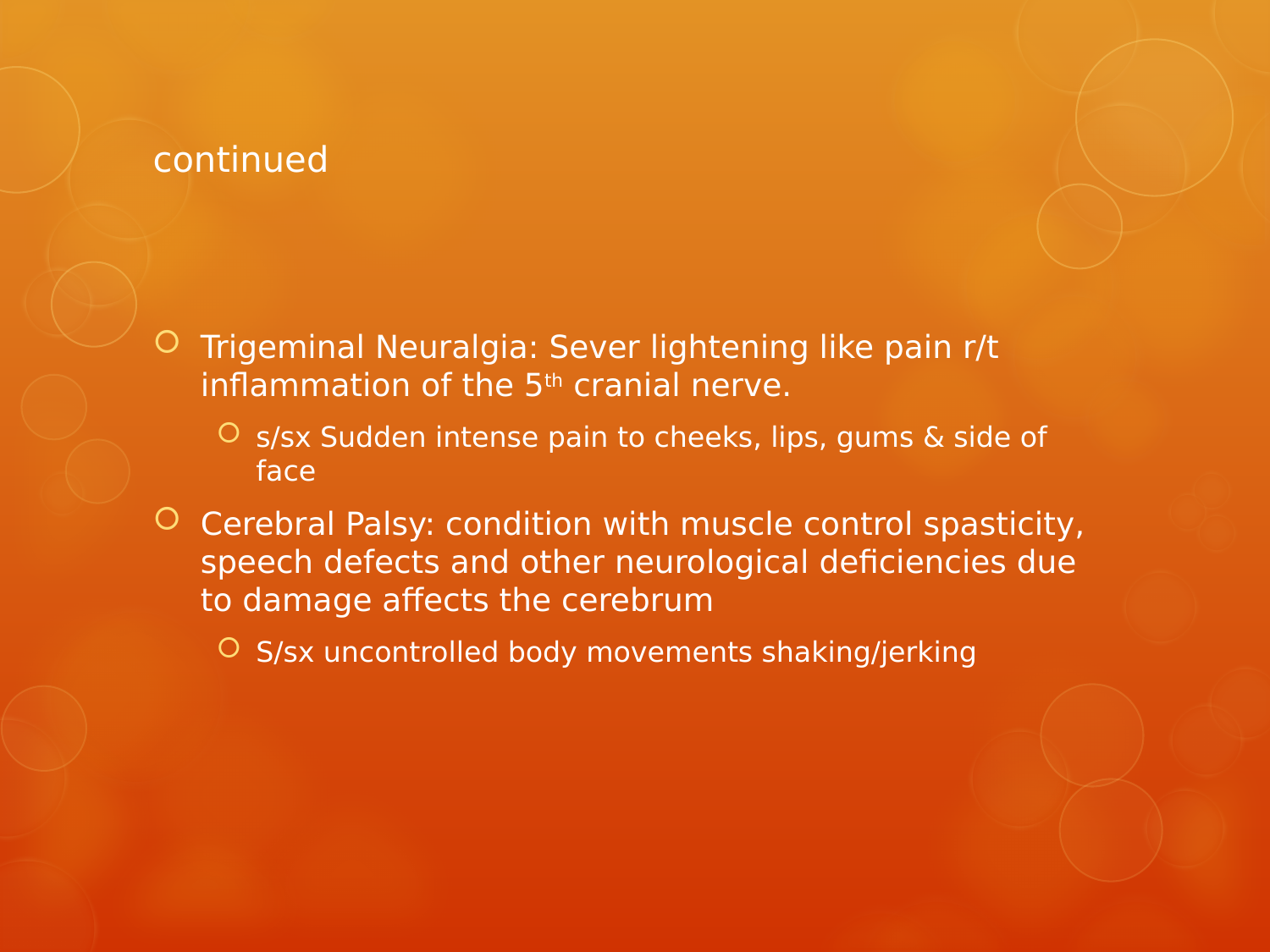

# continued
Trigeminal Neuralgia: Sever lightening like pain r/t inflammation of the 5th cranial nerve.
s/sx Sudden intense pain to cheeks, lips, gums & side of face
Cerebral Palsy: condition with muscle control spasticity, speech defects and other neurological deficiencies due to damage affects the cerebrum
S/sx uncontrolled body movements shaking/jerking